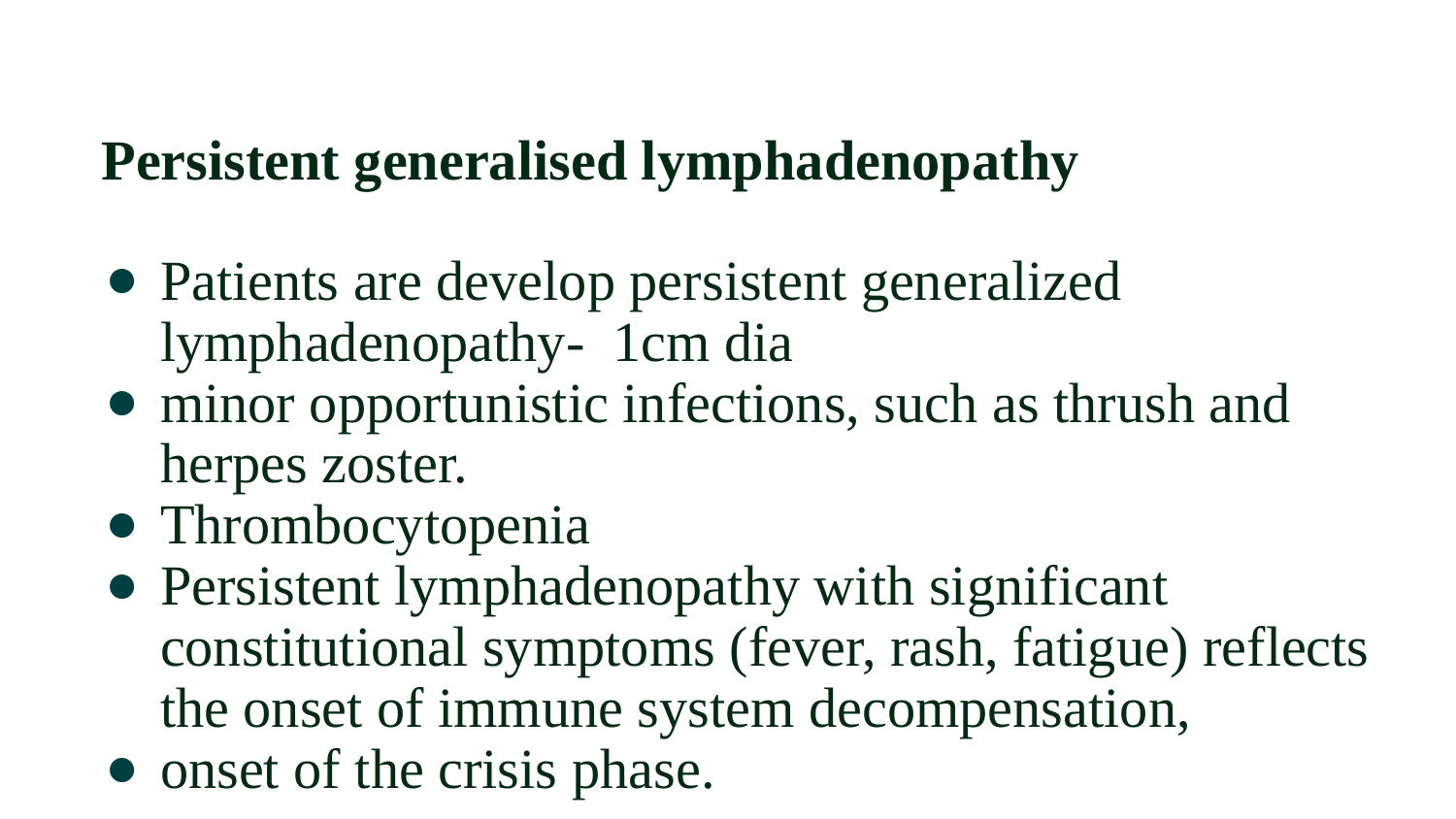

# Persistent generalised lymphadenopathy
Patients are develop persistent generalized lymphadenopathy-  1cm dia
minor opportunistic infections, such as thrush and herpes zoster.
Thrombocytopenia
Persistent lymphadenopathy with significant constitutional symptoms (fever, rash, fatigue) reflects the onset of immune system decompensation,
onset of the crisis phase.